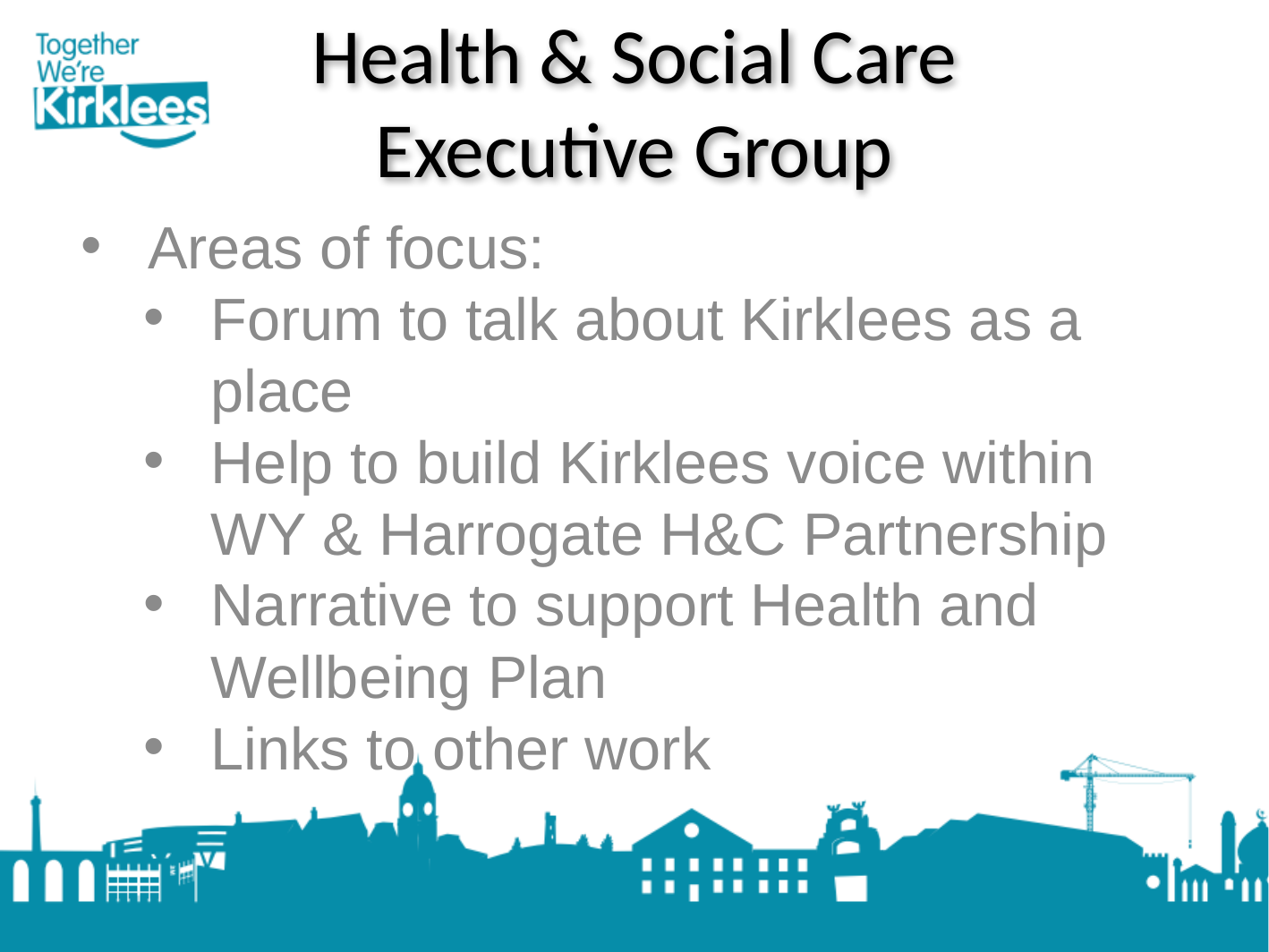

# Health & Social Care Executive Group
Areas of focus:
Forum to talk about Kirklees as a place
Help to build Kirklees voice within WY & Harrogate H&C Partnership
Narrative to support Health and Wellbeing Plan
Links to other work